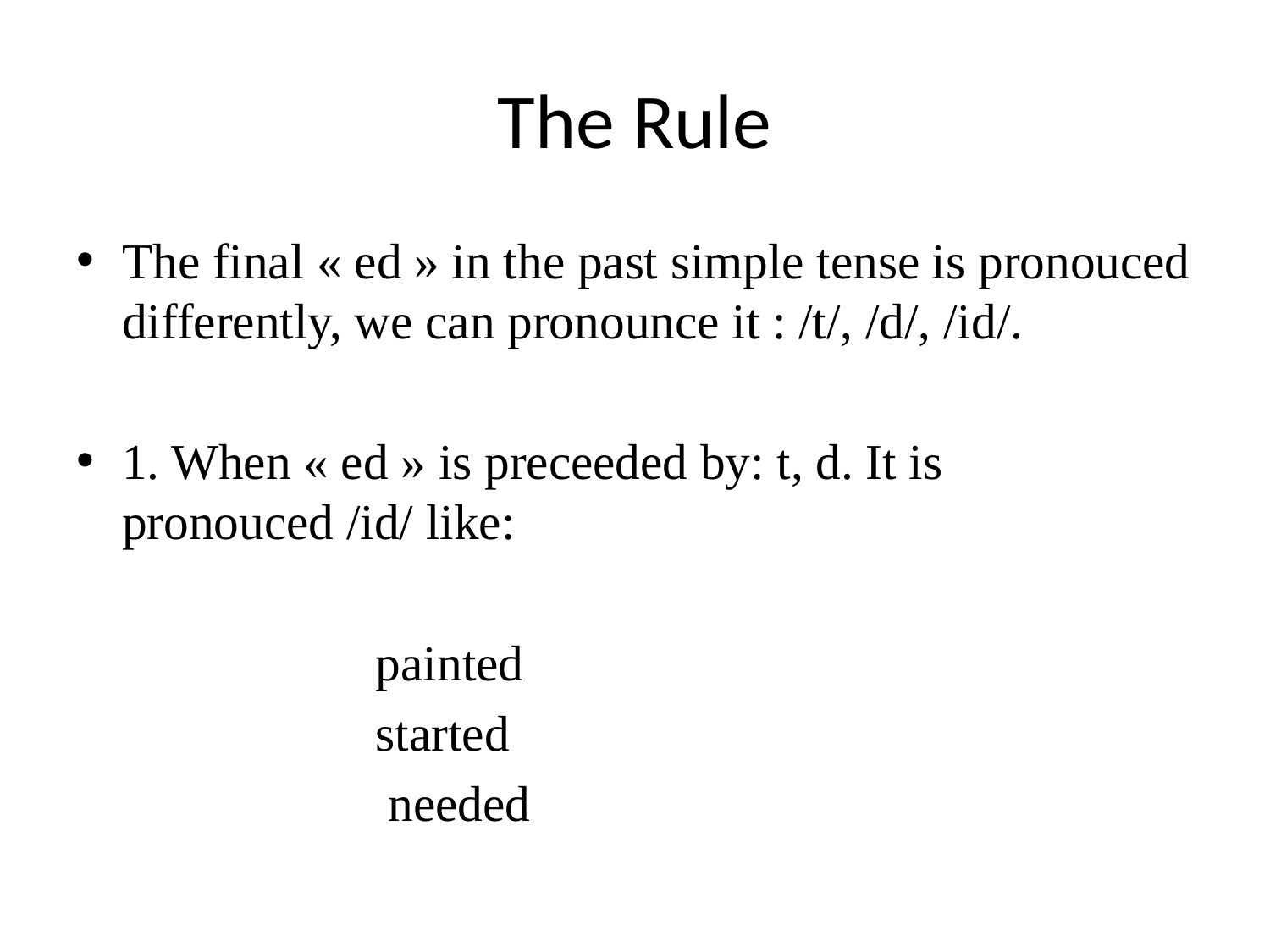

# The Rule
The final « ed » in the past simple tense is pronouced differently, we can pronounce it : /t/, /d/, /id/.

1. When « ed » is preceeded by: t, d. It is pronouced /id/ like:

                        painted
                        started
                         needed